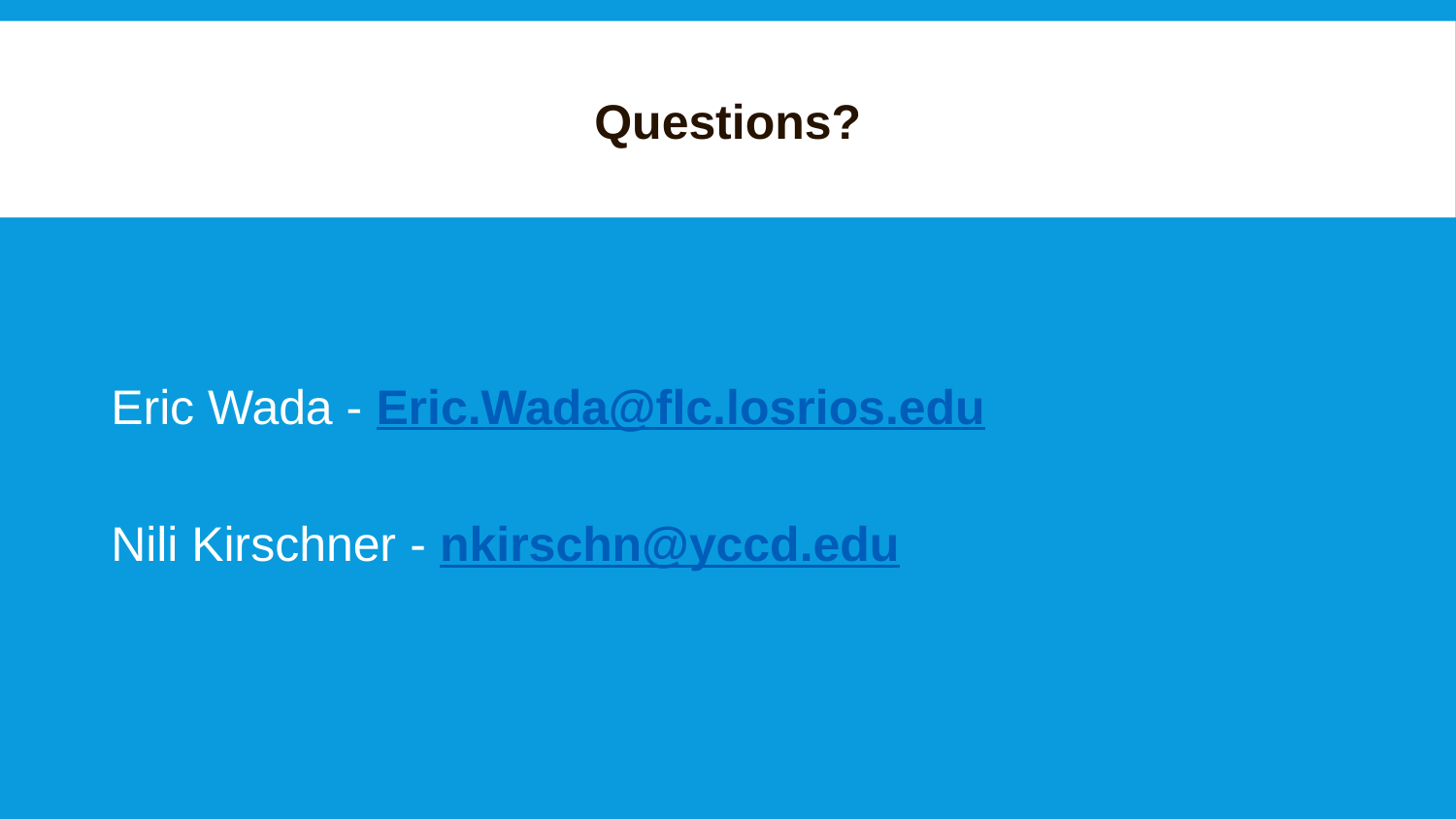

# Questions?
Eric Wada - Eric.Wada@flc.losrios.edu

Nili Kirschner - nkirschn@yccd.edu